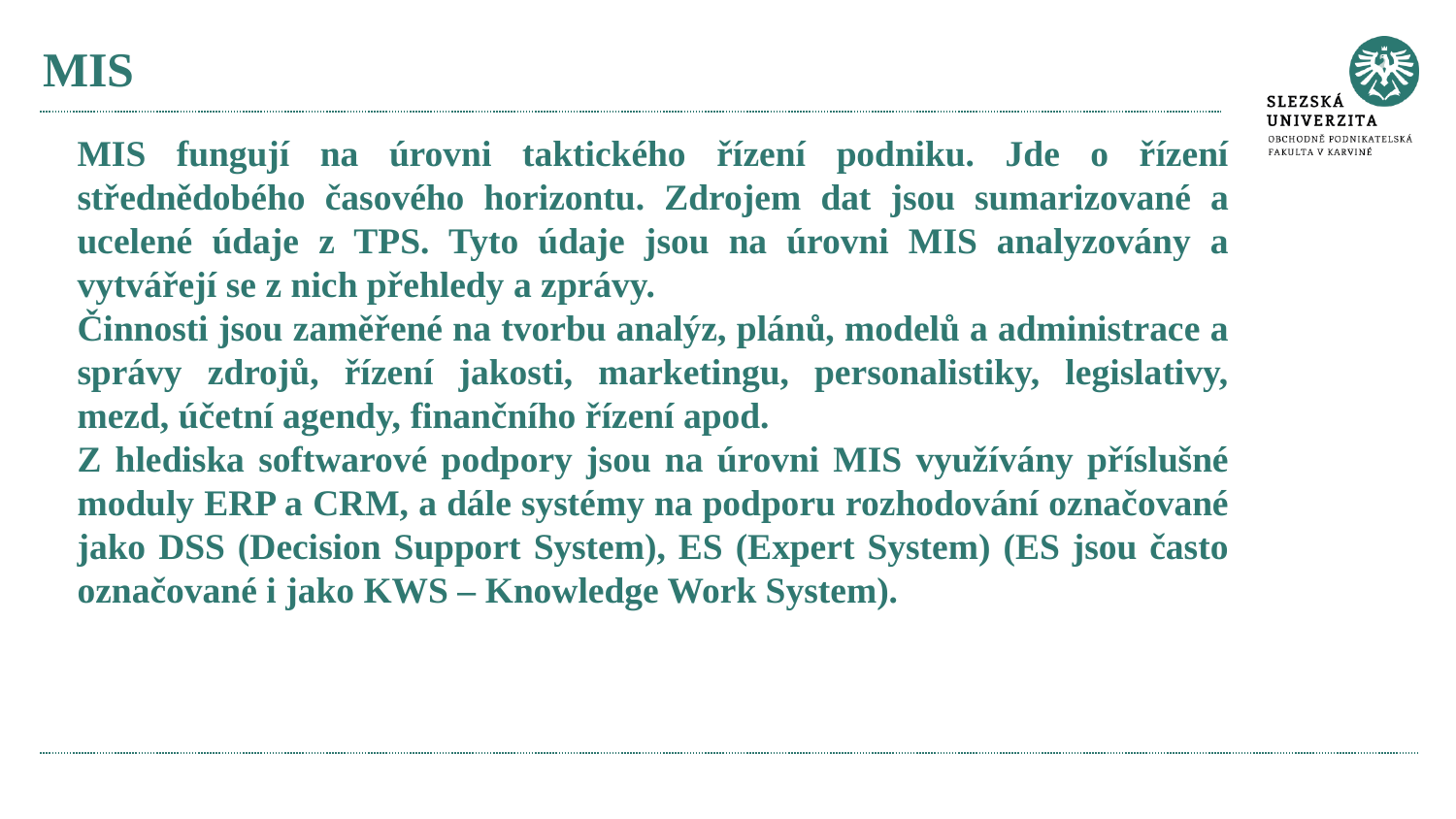

# MIS
MIS fungují na úrovni taktického řízení podniku. Jde o řízení střednědobého časového horizontu. Zdrojem dat jsou sumarizované a ucelené údaje z TPS. Tyto údaje jsou na úrovni MIS analyzovány a vytvářejí se z nich přehledy a zprávy.
Činnosti jsou zaměřené na tvorbu analýz, plánů, modelů a administrace a správy zdrojů, řízení jakosti, marketingu, personalistiky, legislativy, mezd, účetní agendy, finančního řízení apod.
Z hlediska softwarové podpory jsou na úrovni MIS využívány příslušné moduly ERP a CRM, a dále systémy na podporu rozhodování označované jako DSS (Decision Support System), ES (Expert System) (ES jsou často označované i jako KWS – Knowledge Work System).